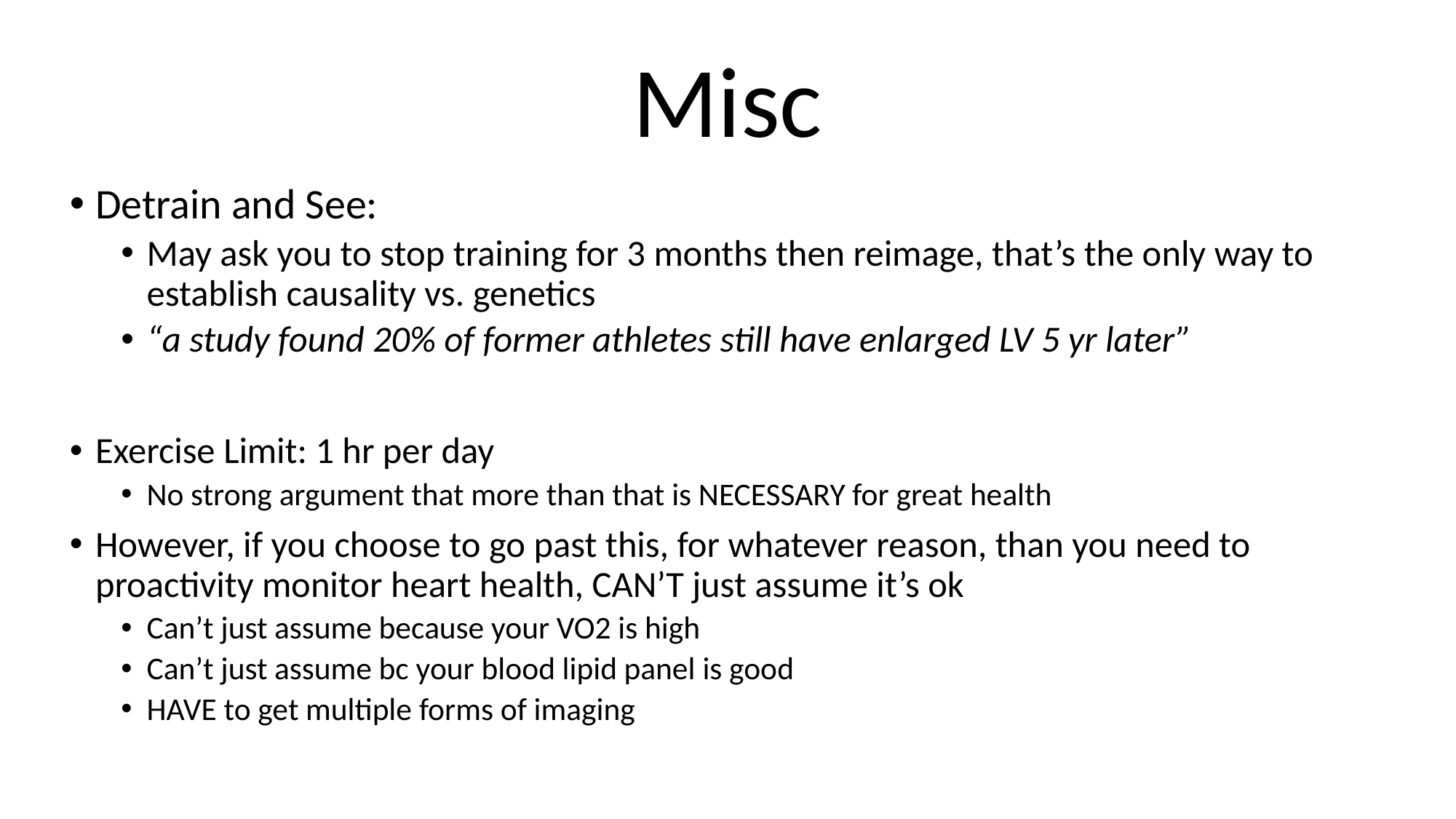

# Misc
Detrain and See:
May ask you to stop training for 3 months then reimage, that’s the only way to establish causality vs. genetics
“a study found 20% of former athletes still have enlarged LV 5 yr later”

Exercise Limit: 1 hr per day
No strong argument that more than that is NECESSARY for great health
However, if you choose to go past this, for whatever reason, than you need to proactivity monitor heart health, CAN’T just assume it’s ok
Can’t just assume because your VO2 is high
Can’t just assume bc your blood lipid panel is good
HAVE to get multiple forms of imaging